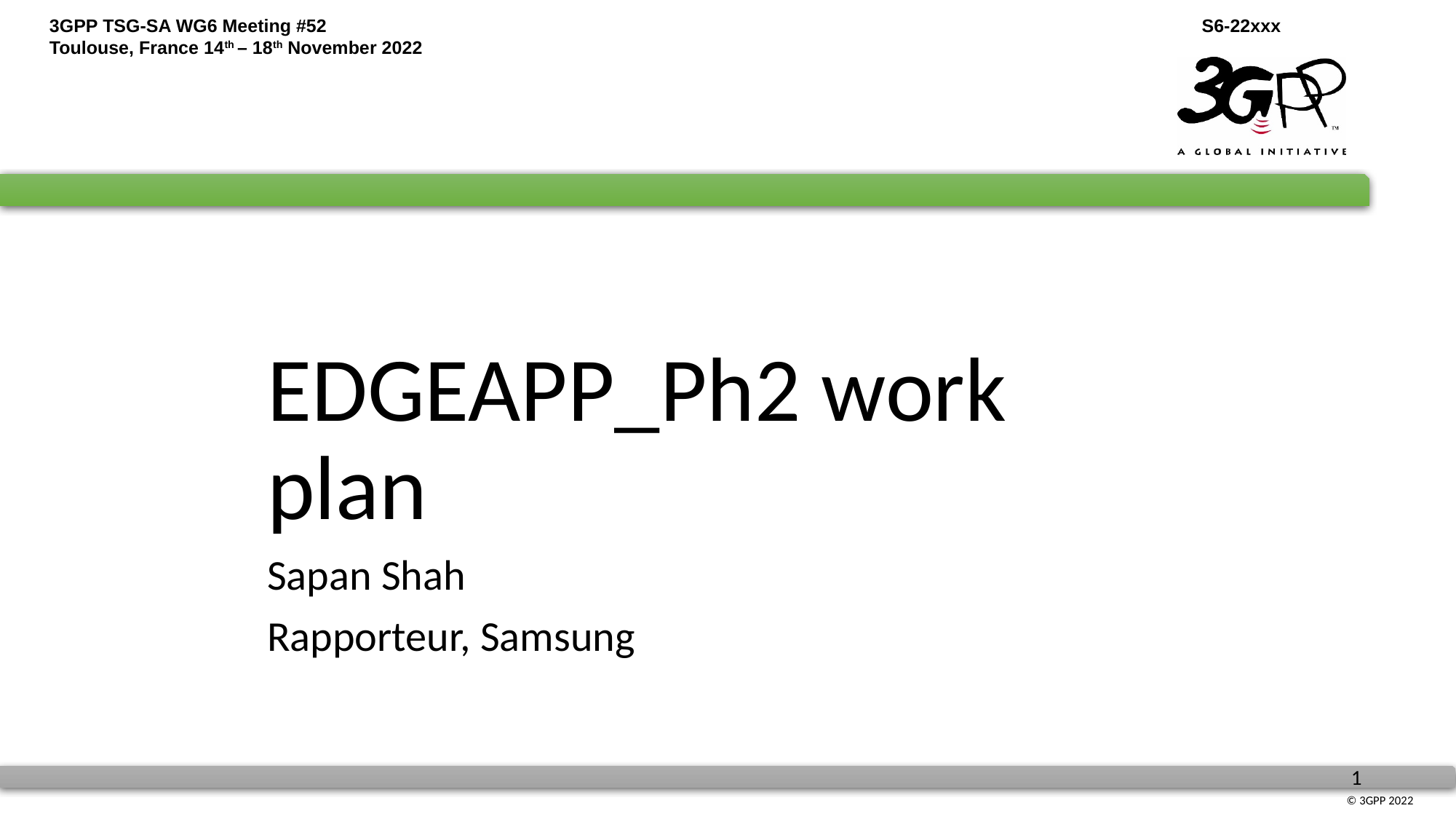

# EDGEAPP_Ph2 work plan
Sapan Shah
Rapporteur, Samsung